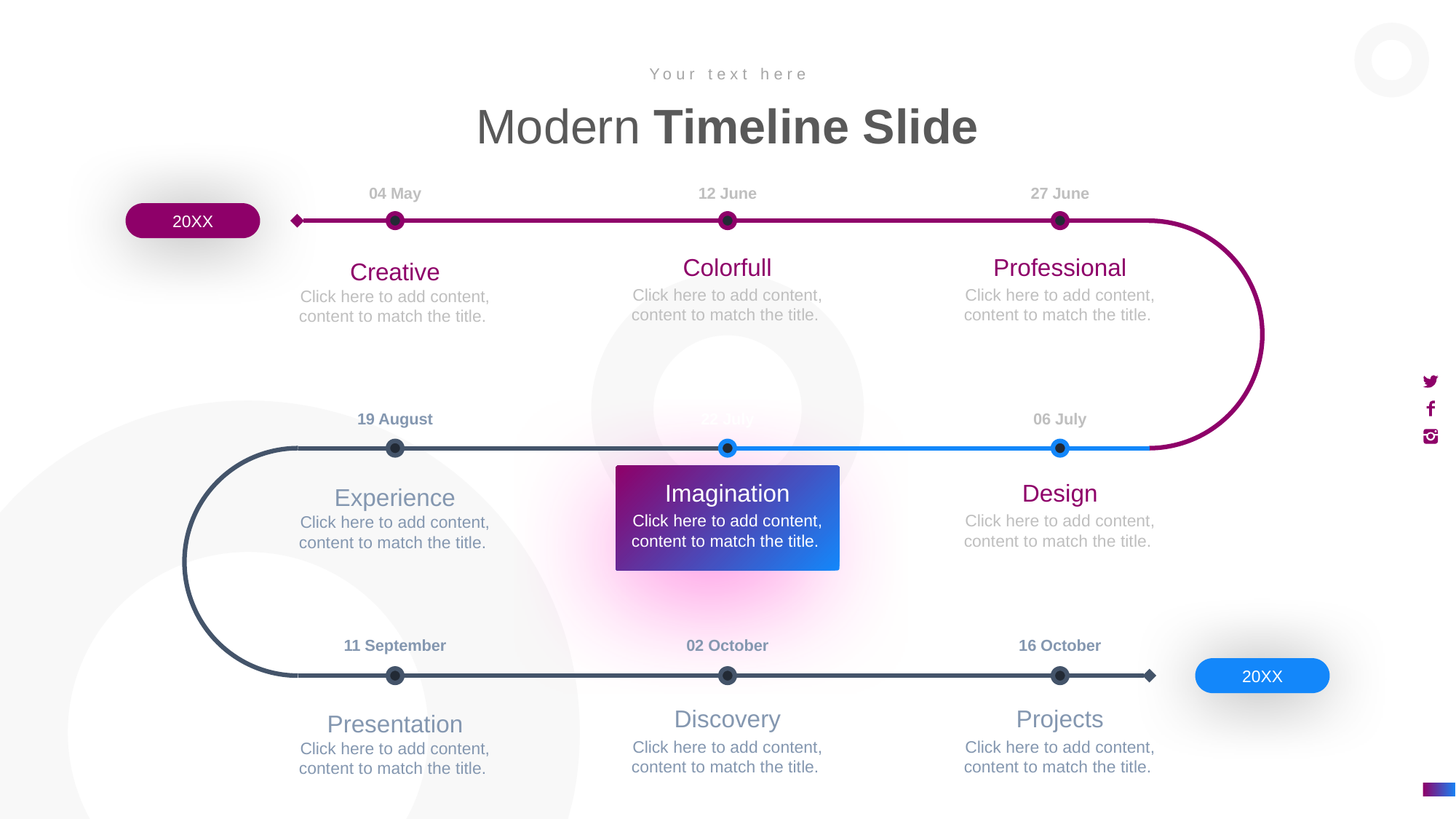

Your text here
Modern Timeline Slide
04 May
12 June
27 June
20XX

e7d195523061f1c08d347f6bf0421bdacd46f3c1815d51b81E1CE79090F8942429A56C6AE2B3163BABA1A3FCE285BEC4FF43A5085572A94AD2C0A17AE448F24FA68DD62479D8C0666FEB6710638384D2ED817A4F5797E3481C472DA454938A1C91D921B9C58ADDE5DBBC7D12F92E2A1704AAEC359837BBD9C33CF132B72DEE2C671799B6E92CCD2FFDC44B6CCA00B00C

Colorfull
Click here to add content, content to match the title.
Professional
Click here to add content, content to match the title.
Creative
Click here to add content, content to match the title.
19 August
22 July
06 July

Imagination
Click here to add content, content to match the title.
Design
Click here to add content, content to match the title.
Experience
Click here to add content, content to match the title.
11 September
02 October
16 October
20XX

Discovery
Click here to add content, content to match the title.
Projects
Click here to add content, content to match the title.
Presentation
Click here to add content, content to match the title.